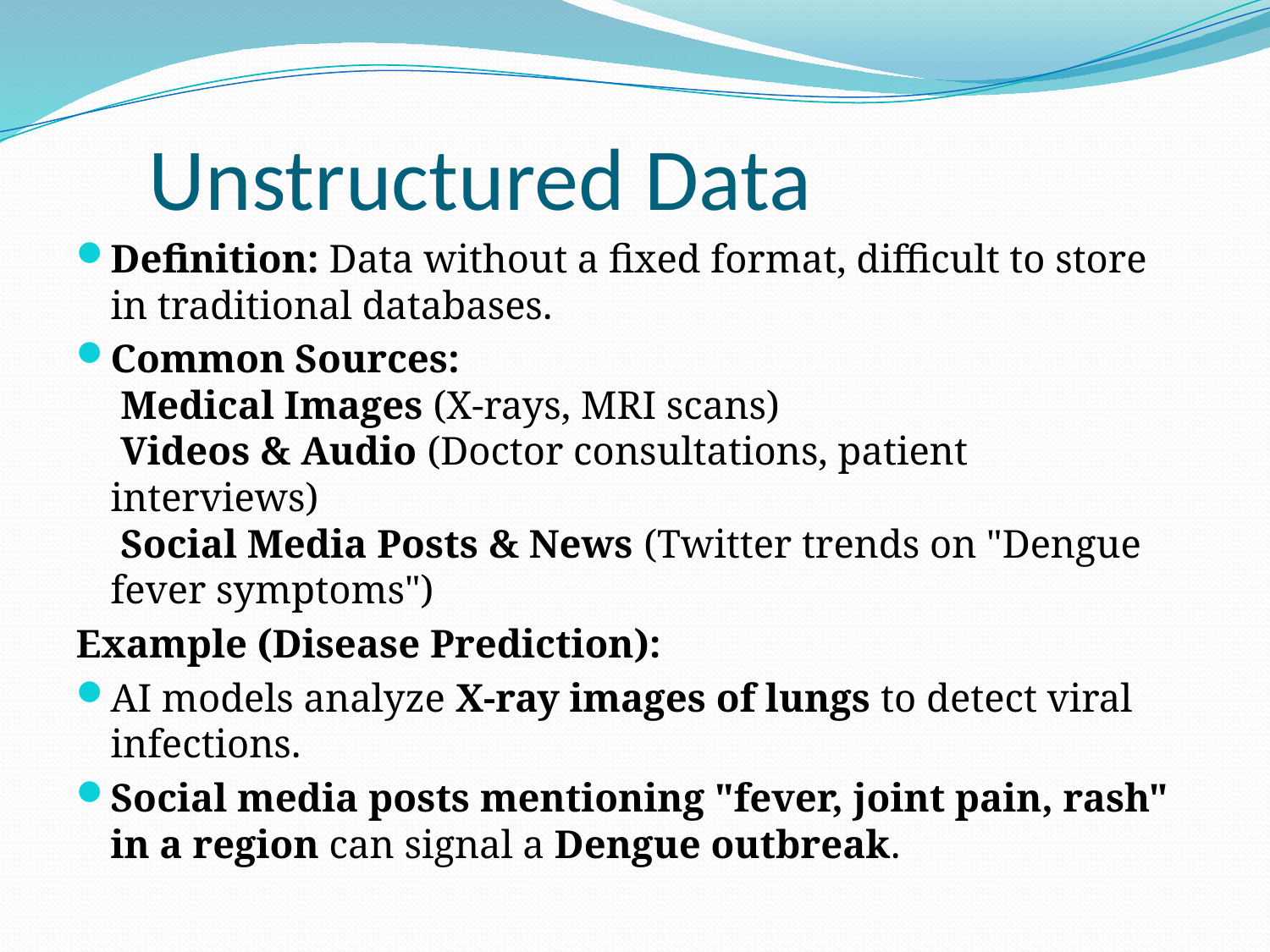

# Unstructured Data
Definition: Data without a fixed format, difficult to store in traditional databases.
Common Sources:
 Medical Images (X-rays, MRI scans)
 Videos & Audio (Doctor consultations, patient  interviews)
 Social Media Posts & News (Twitter trends on "Dengue fever symptoms")
Example (Disease Prediction):
AI models analyze X-ray images of lungs to detect viral infections.
Social media posts mentioning "fever, joint pain, rash" in a region can signal a Dengue outbreak.